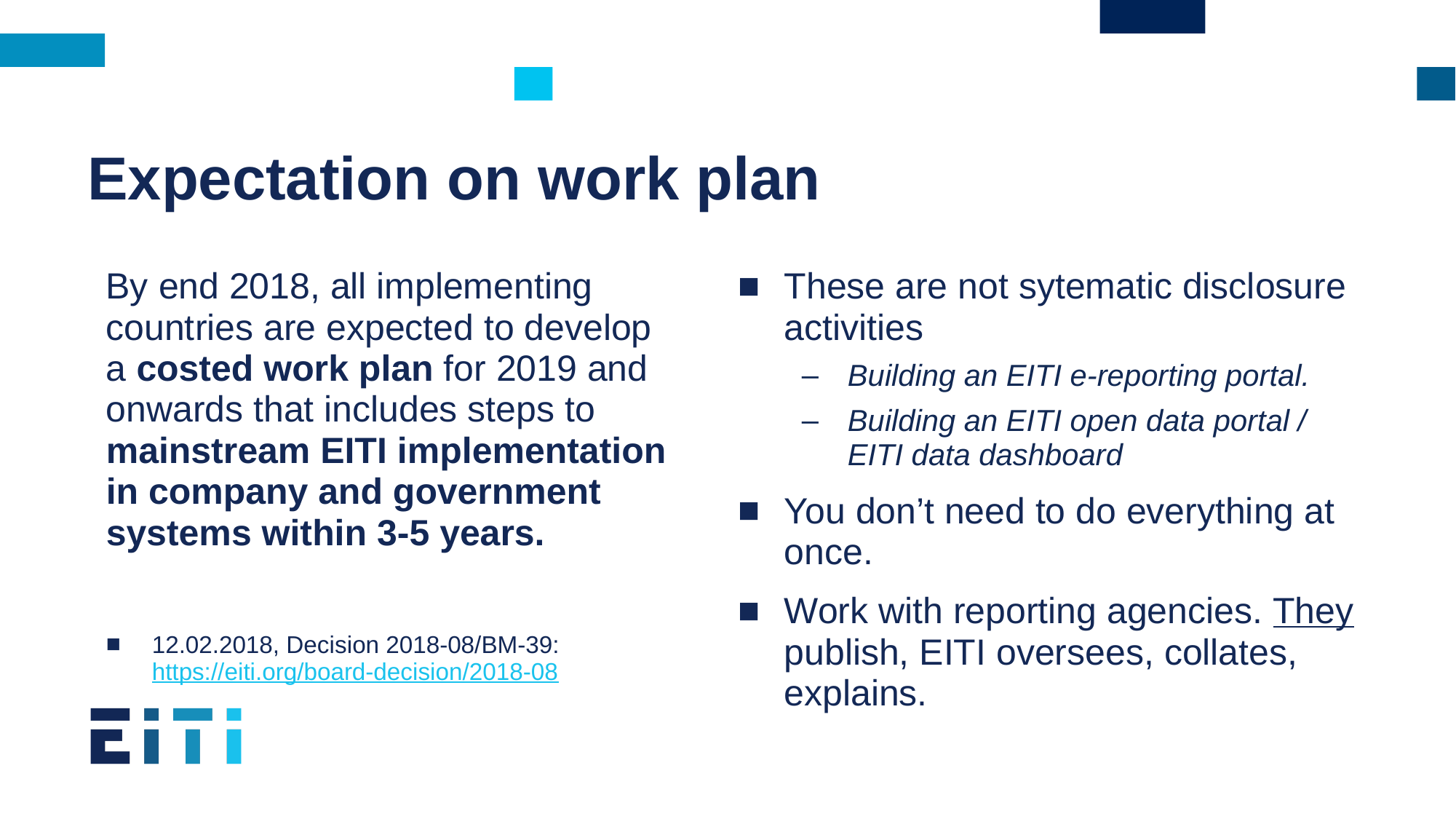

# Expectation on work plan
By end 2018, all implementing countries are expected to develop a costed work plan for 2019 and onwards that includes steps to mainstream EITI implementation in company and government systems within 3-5 years.

12.02.2018, Decision 2018-08/BM-39: https://eiti.org/board-decision/2018-08

These are not sytematic disclosure activities
Building an EITI e-reporting portal.
Building an EITI open data portal / EITI data dashboard
You don’t need to do everything at once.
Work with reporting agencies. They publish, EITI oversees, collates, explains.